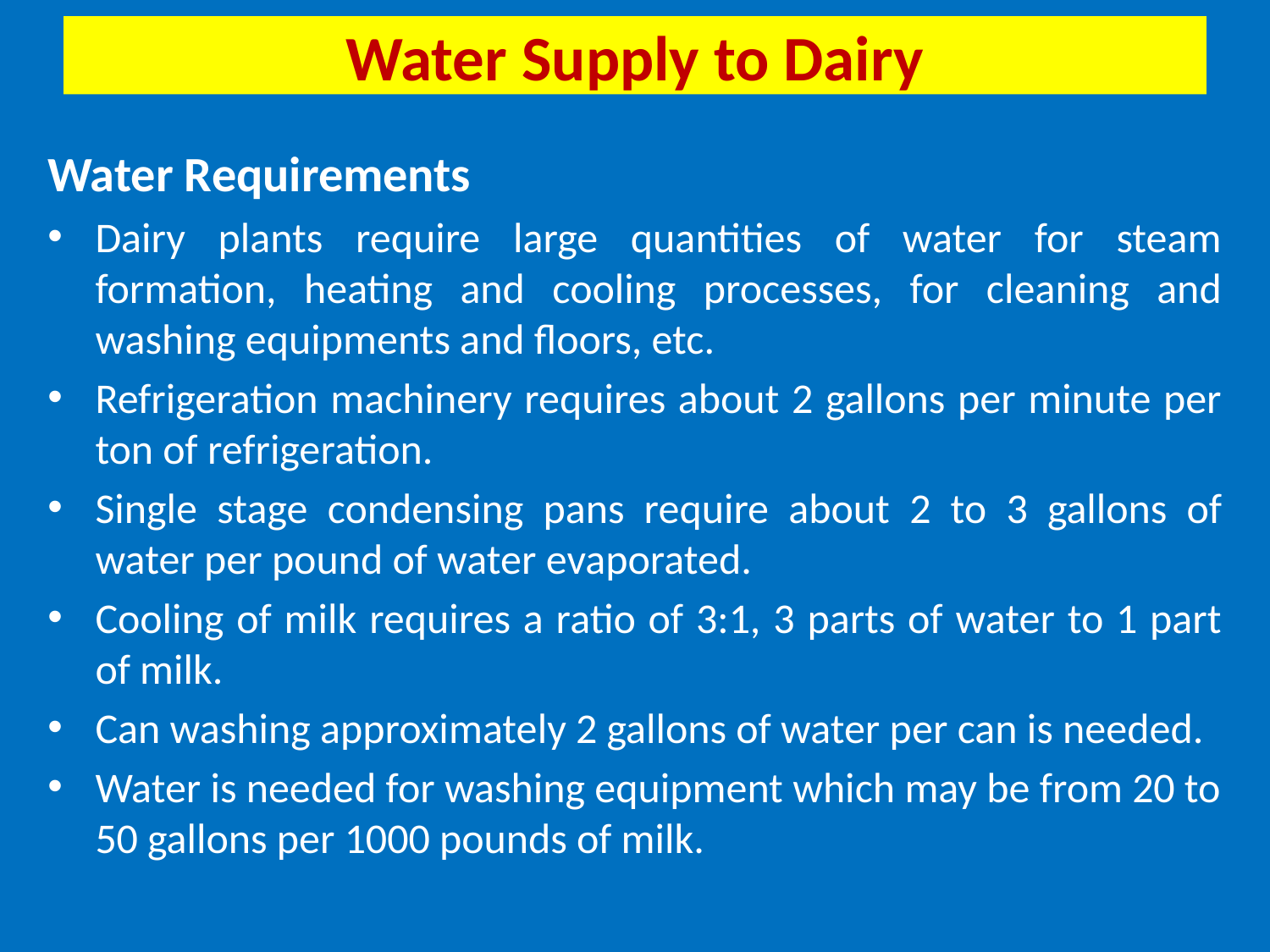

# Water Supply to Dairy
Water Requirements
Dairy plants require large quantities of water for steam formation, heating and cooling processes, for cleaning and washing equipments and floors, etc.
Refrigeration machinery requires about 2 gallons per minute per ton of refrigeration.
Single stage condensing pans require about 2 to 3 gallons of water per pound of water evaporated.
Cooling of milk requires a ratio of 3:1, 3 parts of water to 1 part of milk.
Can washing approximately 2 gallons of water per can is needed.
Water is needed for washing equipment which may be from 20 to 50 gallons per 1000 pounds of milk.